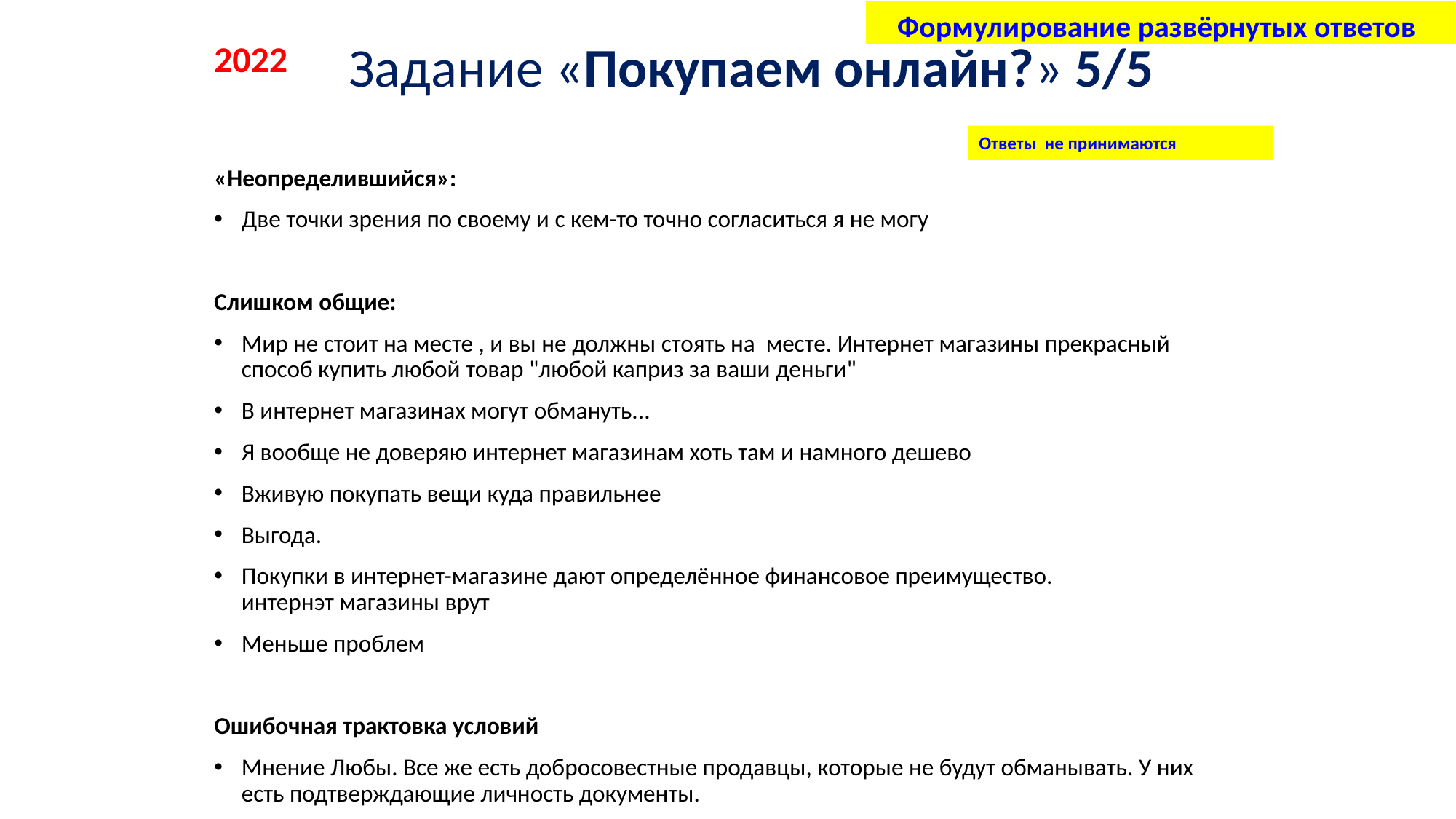

Формулирование развёрнутых ответов
Задание «Покупаем онлайн?» 5/5
2022
Ответы  не принимаются
«Неопределившийся»:
Две точки зрения по своему и с кем-то точно согласиться я не могу

Слишком общие:
Мир не стоит на месте , и вы не должны стоять на  месте. Интернет магазины прекрасный способ купить любой товар "любой каприз за ваши деньги"
В интернет магазинах могут обмануть...
Я вообще не доверяю интернет магазинам хоть там и намного дешево
Вживую покупать вещи куда правильнее
Выгода.
Покупки в интернет-магазине дают определённое финансовое преимущество.
интернэт магазины врут
Меньше проблем

Ошибочная трактовка условий
Мнение Любы. Все же есть добросовестные продавцы, которые не будут обманывать. У них есть подтверждающие личность документы.